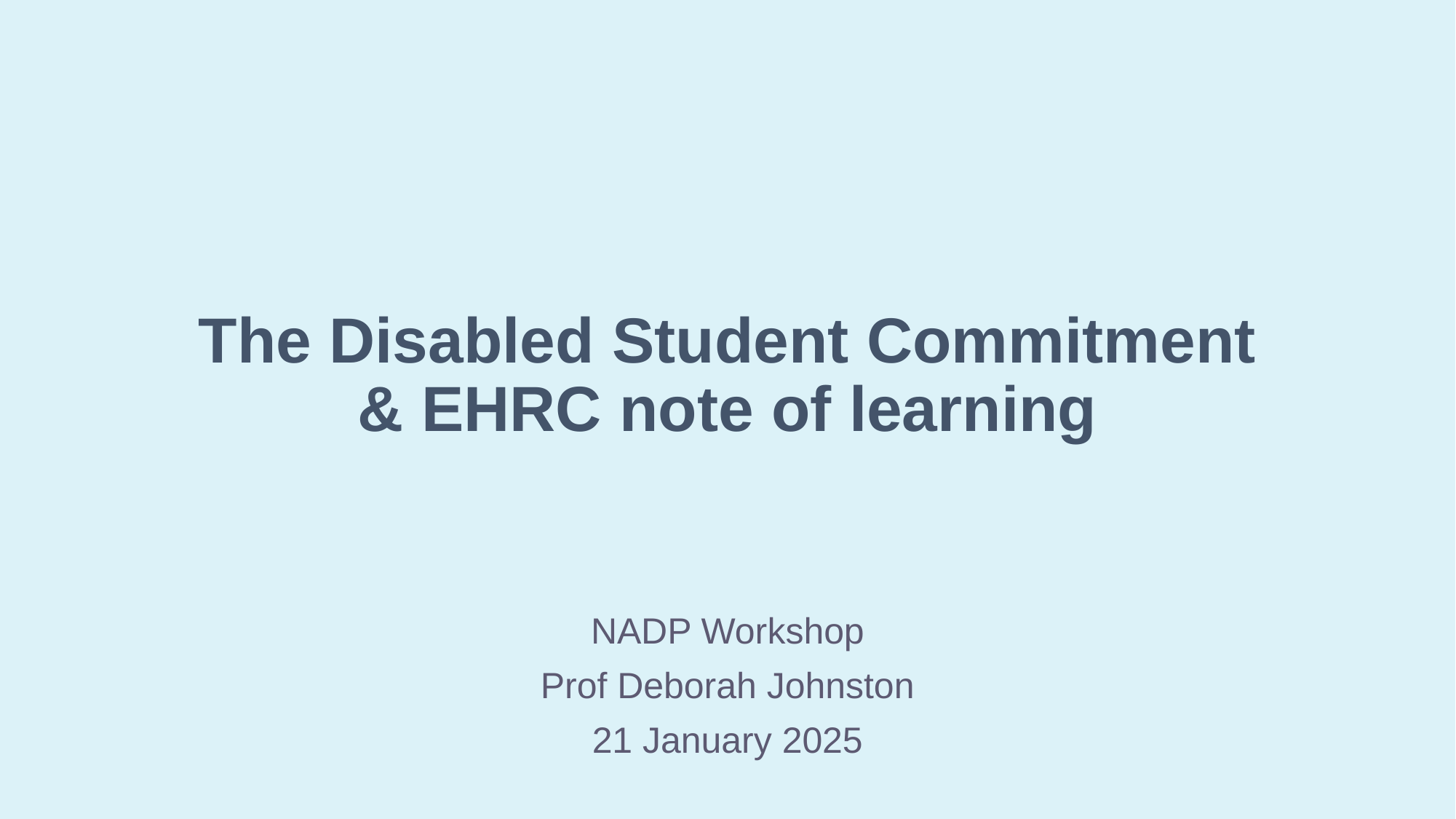

# The Disabled Student Commitment & EHRC note of learning
NADP Workshop
Prof Deborah Johnston
21 January 2025